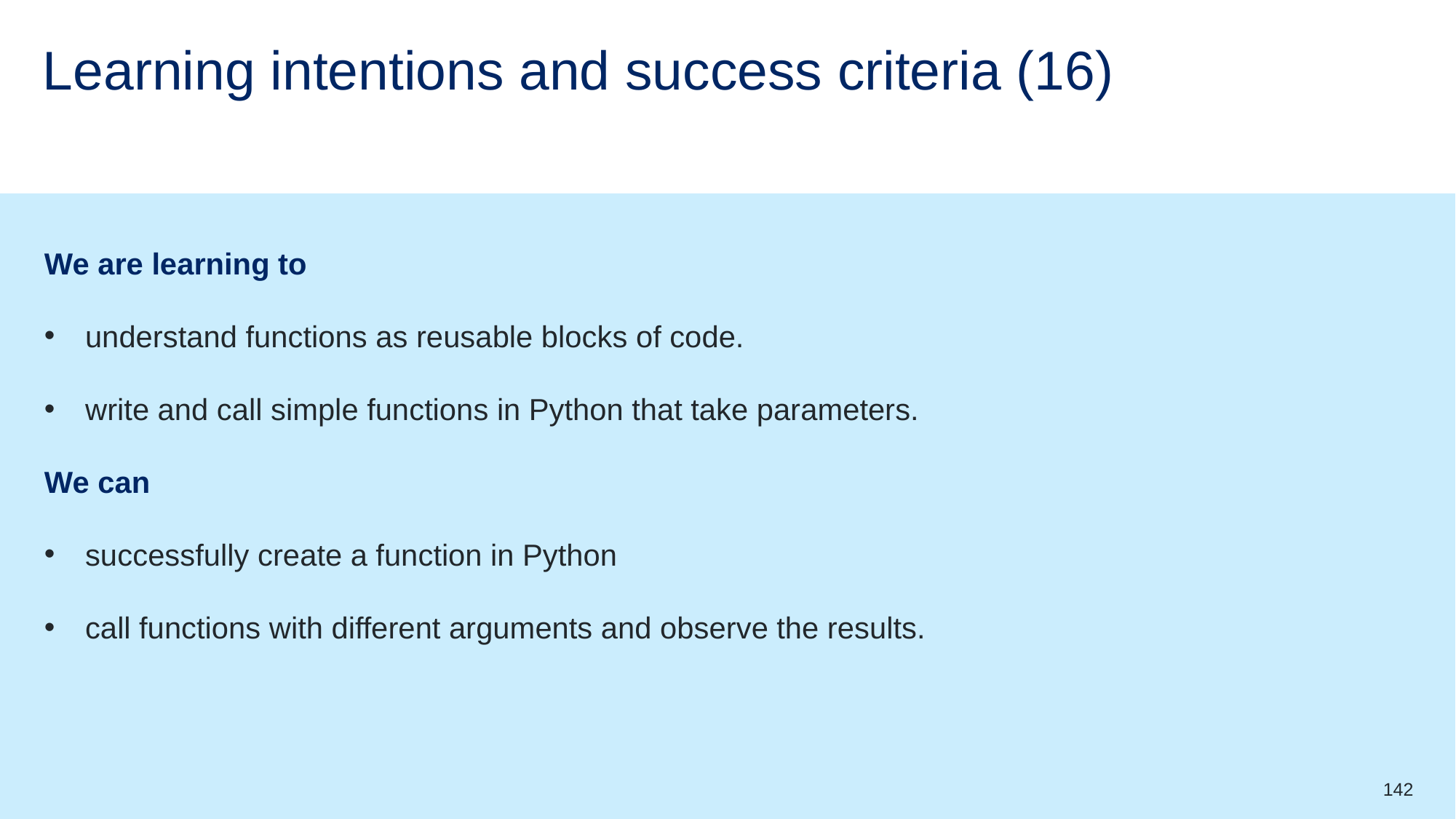

# Learning intentions and success criteria (16)
We are learning to
understand functions as reusable blocks of code.
write and call simple functions in Python that take parameters.
We can
successfully create a function in Python
call functions with different arguments and observe the results.
142